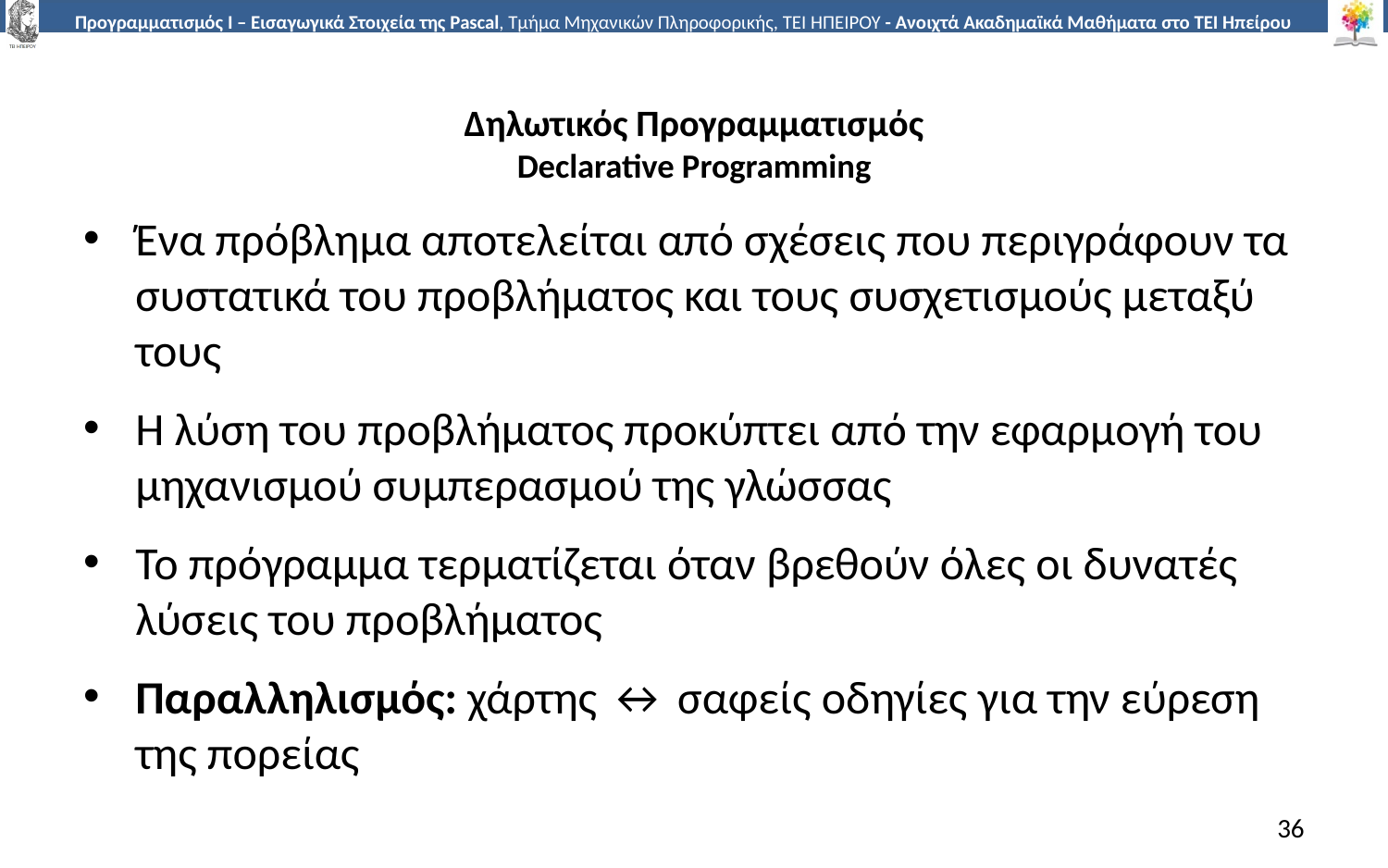

# Δηλωτικός Προγραμματισμός Declarative Programming
Ένα πρόβλημα αποτελείται από σχέσεις που περιγράφουν τα συστατικά του προβλήματος και τους συσχετισμούς μεταξύ τους
Η λύση του προβλήματος προκύπτει από την εφαρμογή του μηχανισμού συμπερασμού της γλώσσας
Το πρόγραμμα τερματίζεται όταν βρεθούν όλες οι δυνατές λύσεις του προβλήματος
Παραλληλισμός: χάρτης ↔ σαφείς οδηγίες για την εύρεση της πορείας

36